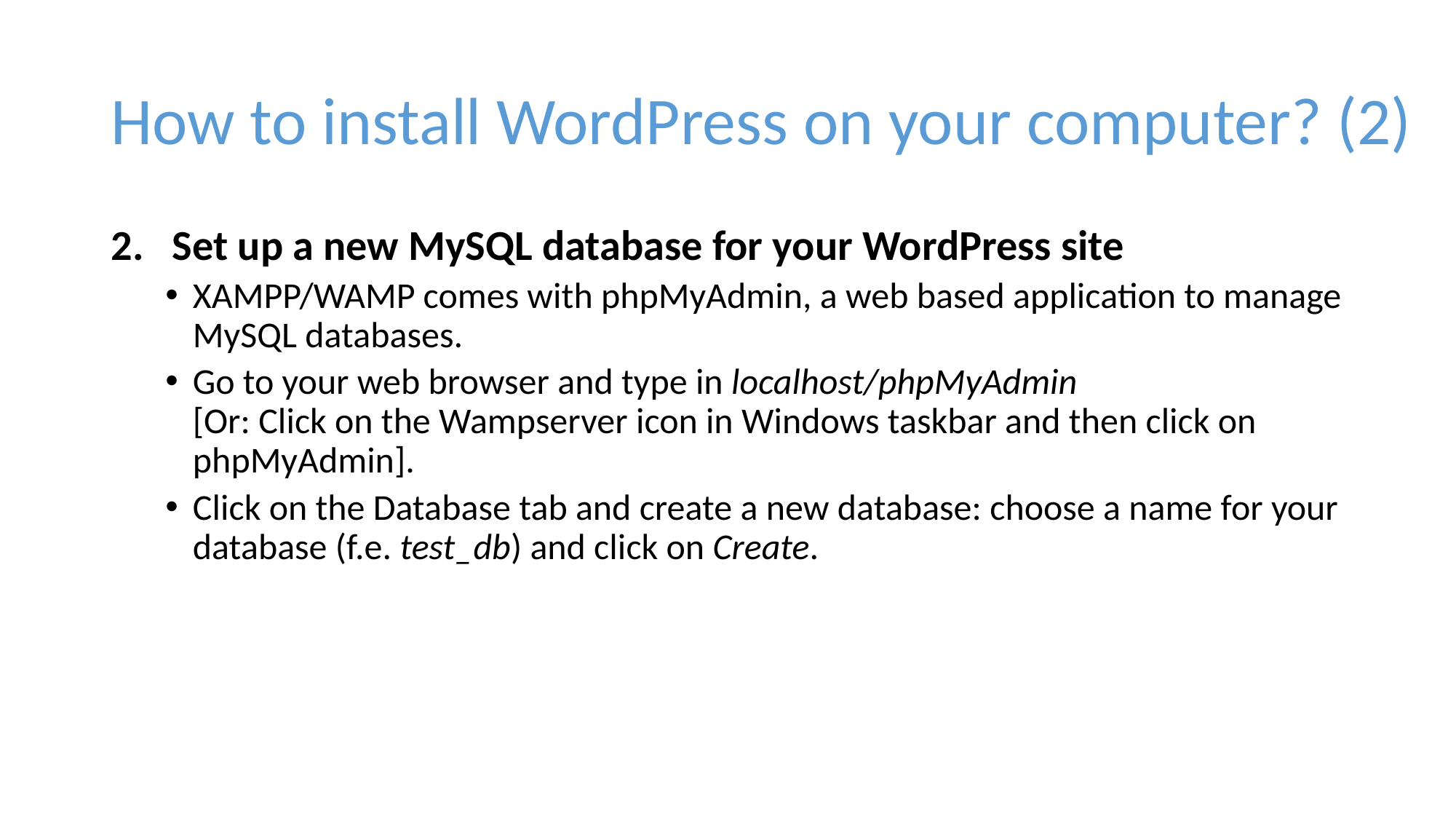

# How to install WordPress on your computer? (2)
Set up a new MySQL database for your WordPress site
XAMPP/WAMP comes with phpMyAdmin, a web based application to manage MySQL databases.
Go to your web browser and type in localhost/phpMyAdmin
[Or: Click on the Wampserver icon in Windows taskbar and then click on phpMyAdmin].
Click on the Database tab and create a new database: choose a name for your database (f.e. test_db) and click on Create.